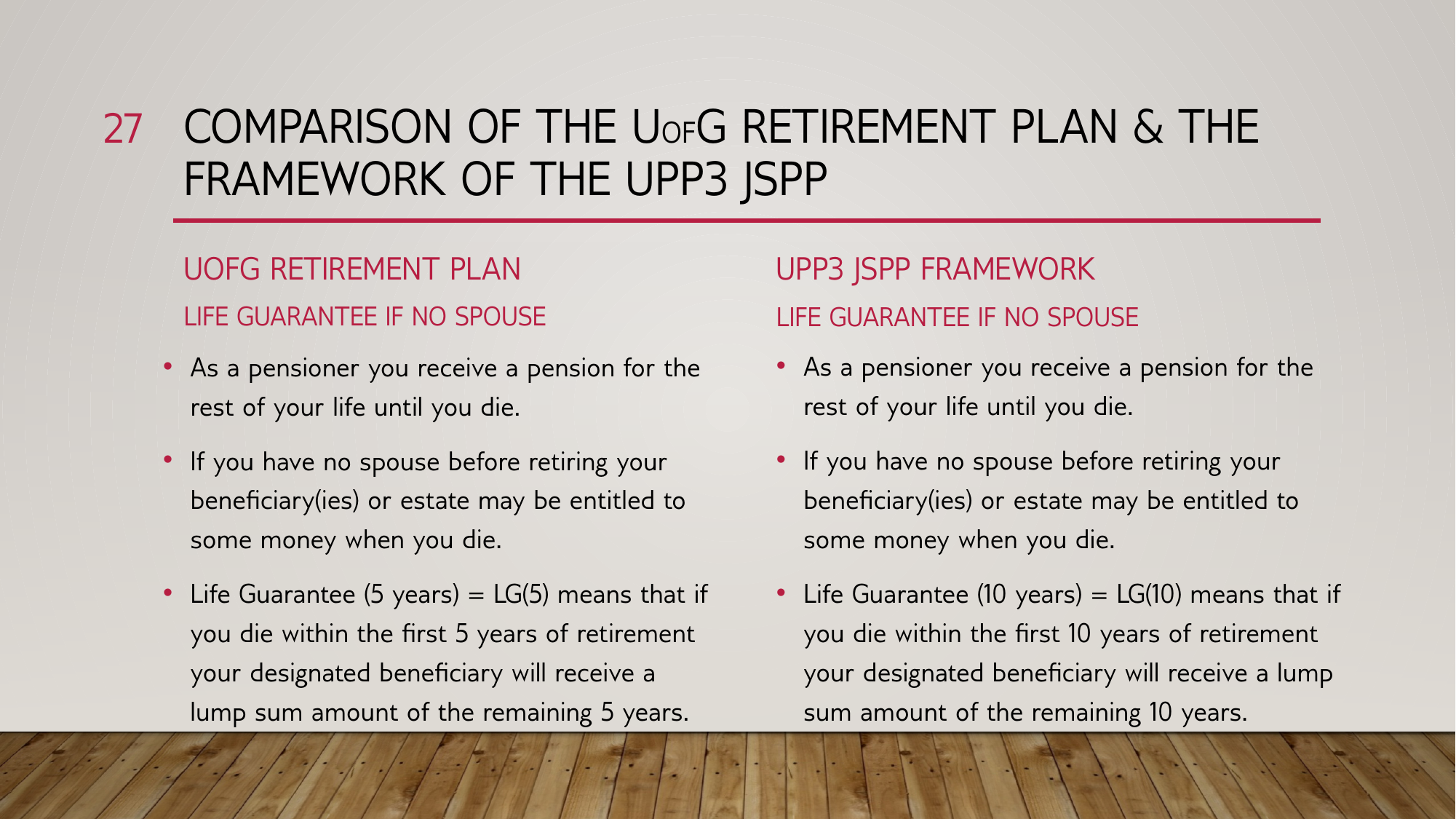

27
# Comparison of the UofG Retirement Plan & the Framework of the UPP3 JSPP
UofG Retirement Plan
Life Guarantee if No Spouse
UPP3 JSPP Framework
Life Guarantee if no spouse
As a pensioner you receive a pension for the rest of your life until you die.
If you have no spouse before retiring your beneficiary(ies) or estate may be entitled to some money when you die.
Life Guarantee (10 years) = LG(10) means that if you die within the first 10 years of retirement your designated beneficiary will receive a lump sum amount of the remaining 10 years.

As a pensioner you receive a pension for the rest of your life until you die.
If you have no spouse before retiring your beneficiary(ies) or estate may be entitled to some money when you die.
Life Guarantee (5 years) = LG(5) means that if you die within the first 5 years of retirement your designated beneficiary will receive a lump sum amount of the remaining 5 years.